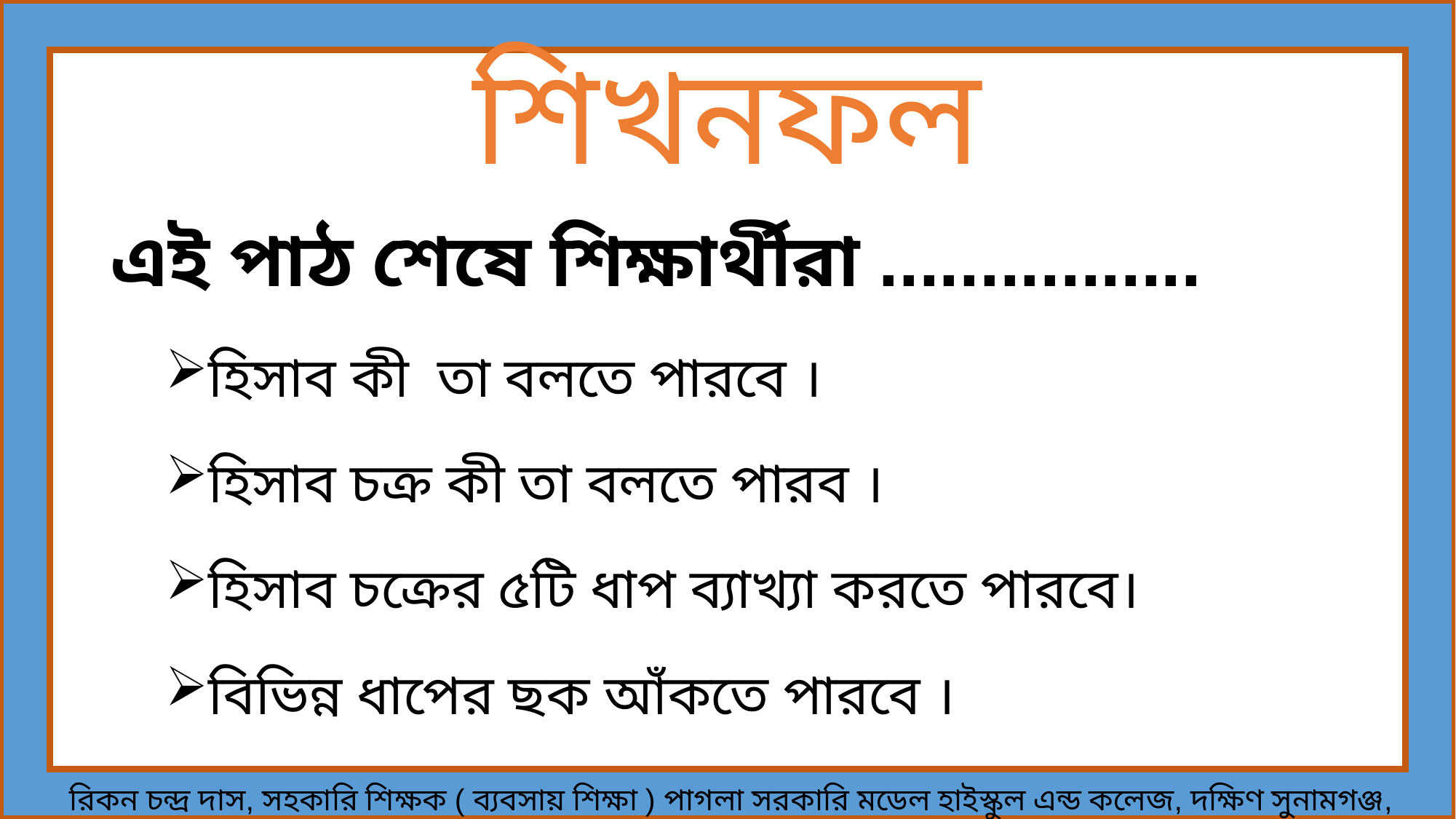

# শিখনফল
এই পাঠ শেষে শিক্ষার্থীরা ................
হিসাব কী  তা বলতে পারবে ।
হিসাব চক্র কী তা বলতে পারব ।
হিসাব চক্রের ৫টি ধাপ ব্যাখ্যা করতে পারবে।
বিভিন্ন ধাপের ছক আঁকতে পারবে ।